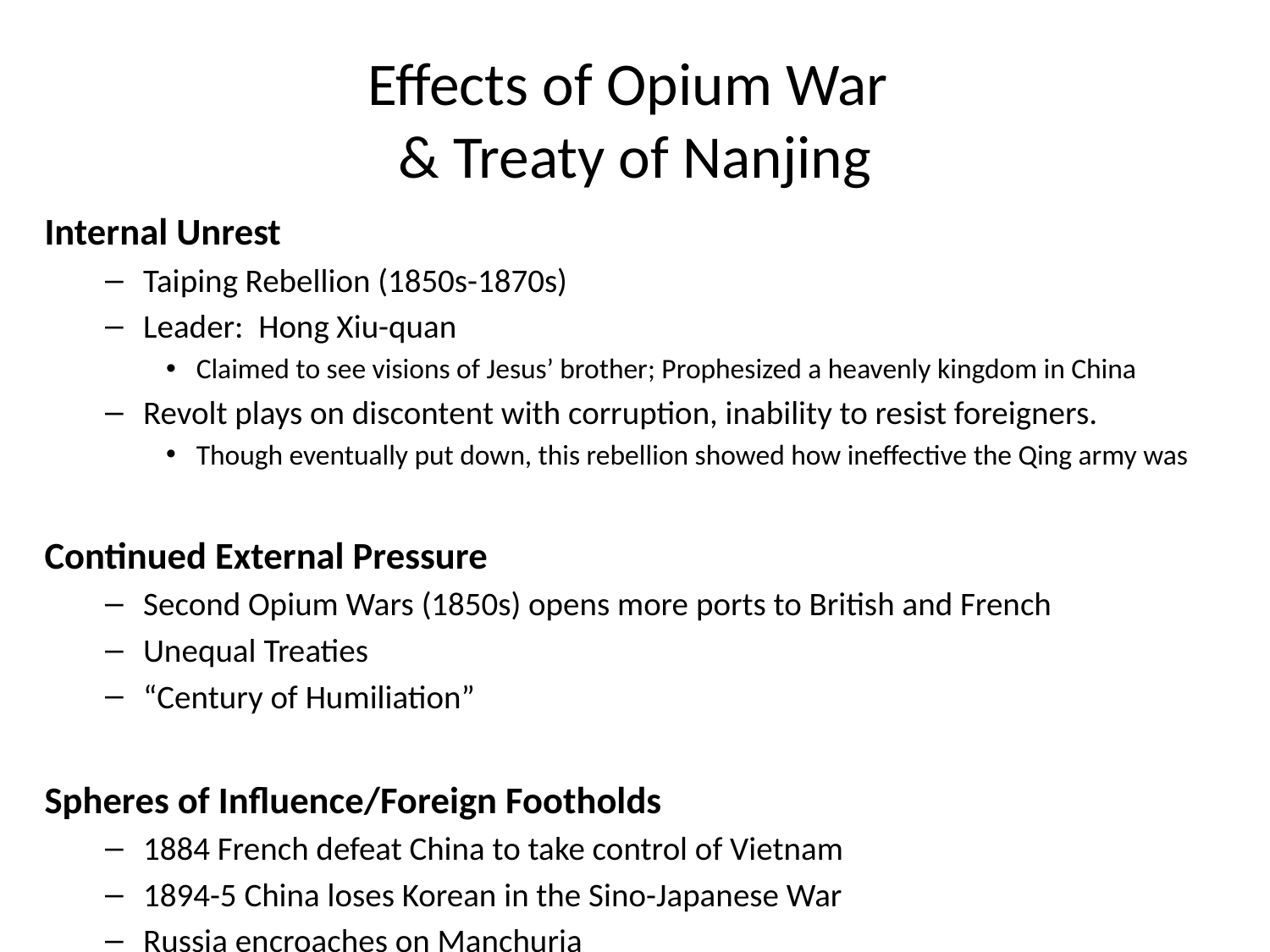

# Effects of Opium War & Treaty of Nanjing
Internal Unrest
Taiping Rebellion (1850s-1870s)
Leader:  Hong Xiu-quan
Claimed to see visions of Jesus’ brother; Prophesized a heavenly kingdom in China
Revolt plays on discontent with corruption, inability to resist foreigners.
Though eventually put down, this rebellion showed how ineffective the Qing army was

Continued External Pressure
Second Opium Wars (1850s) opens more ports to British and French
Unequal Treaties
“Century of Humiliation”

Spheres of Influence/Foreign Footholds
1884 French defeat China to take control of Vietnam
1894-5 China loses Korean in the Sino-Japanese War
Russia encroaches on Manchuria